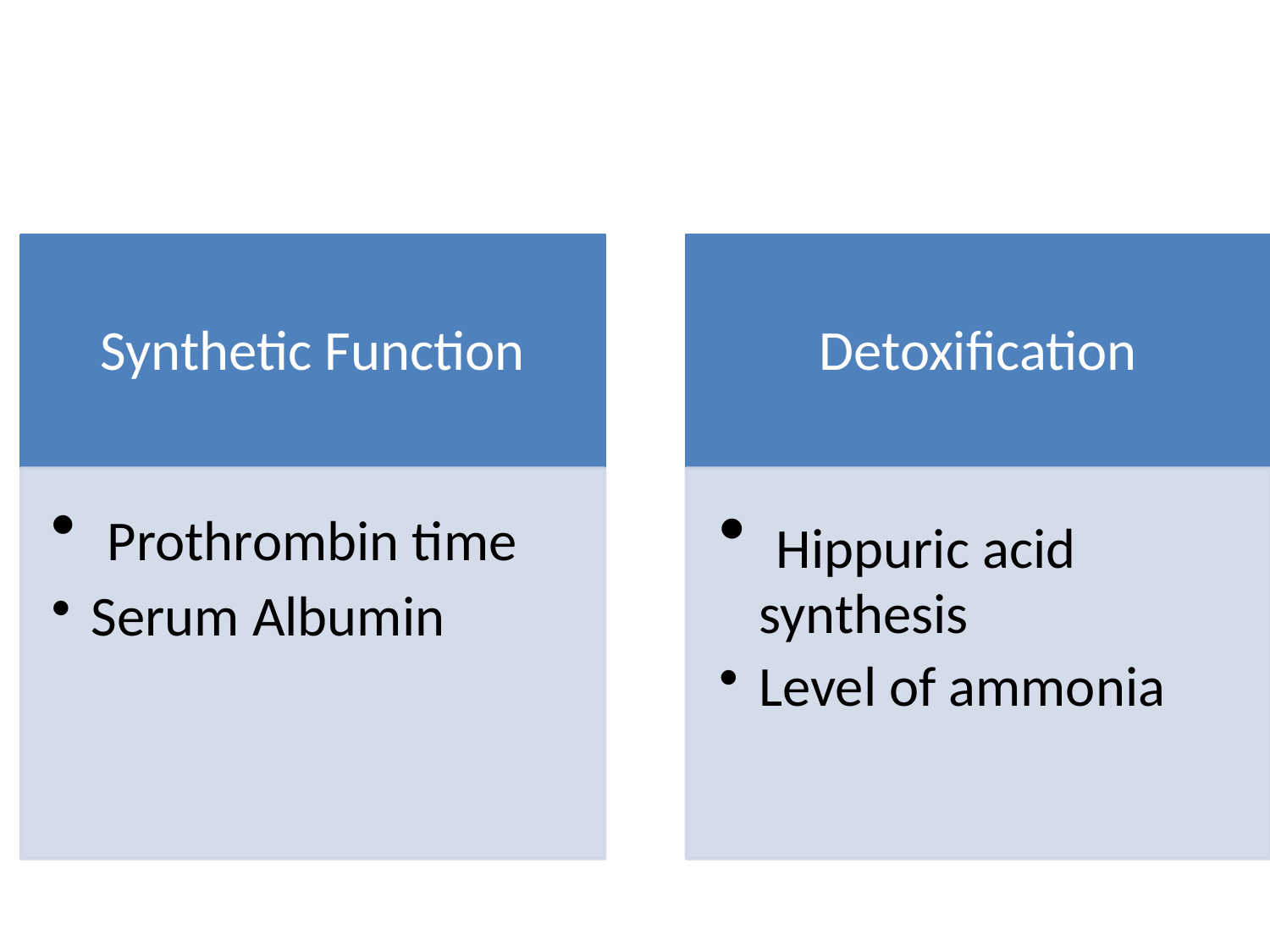

#
Synthetic Function
 Prothrombin time
Serum Albumin
Detoxification
 Hippuric acid synthesis
Level of ammonia